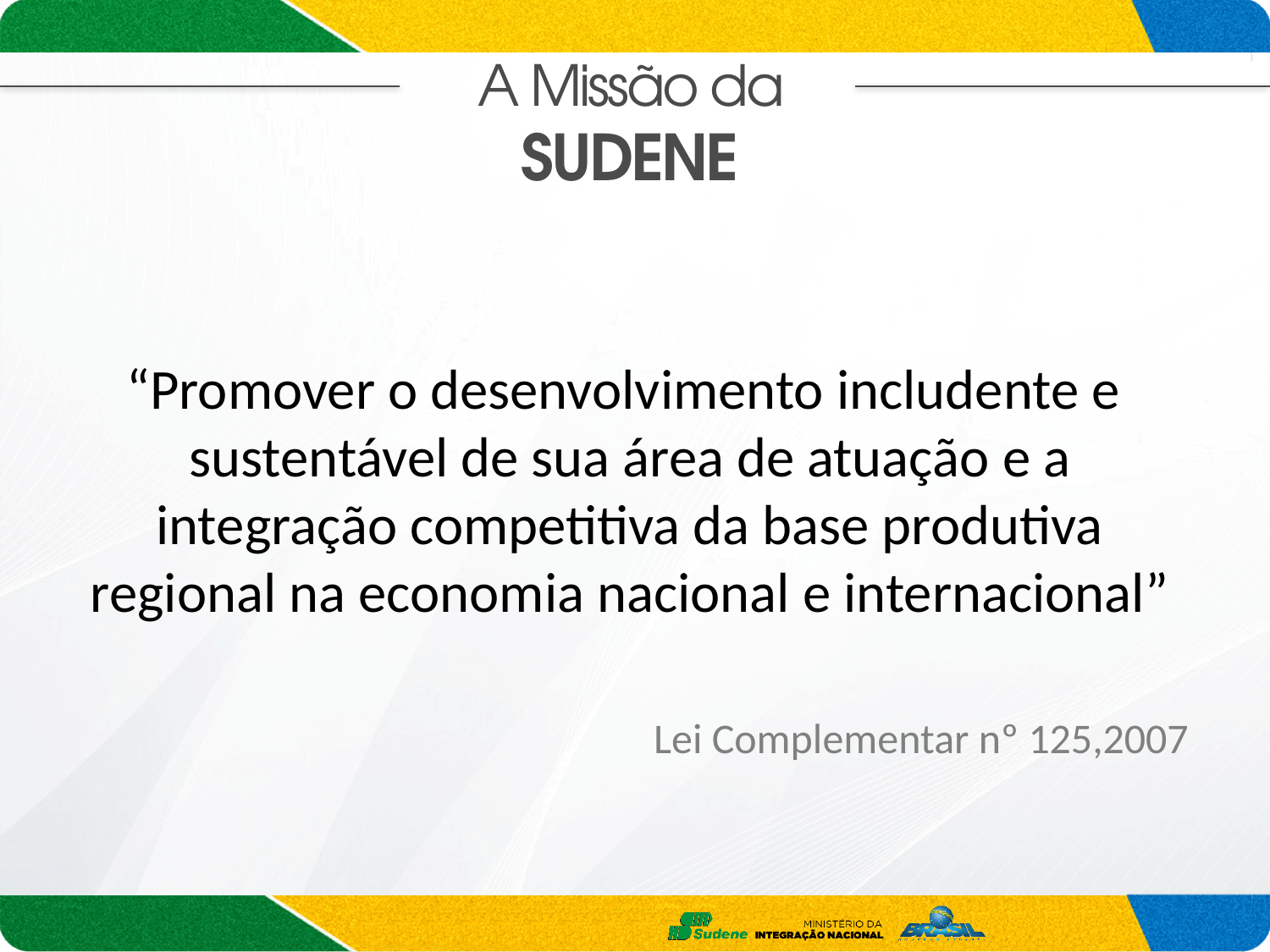

A Missão da SUDENE
“Promover o desenvolvimento includente e  sustentável de sua área de atuação e a integração competitiva da base produtiva regional na economia nacional e internacional”

Lei Complementar nº 125,2007